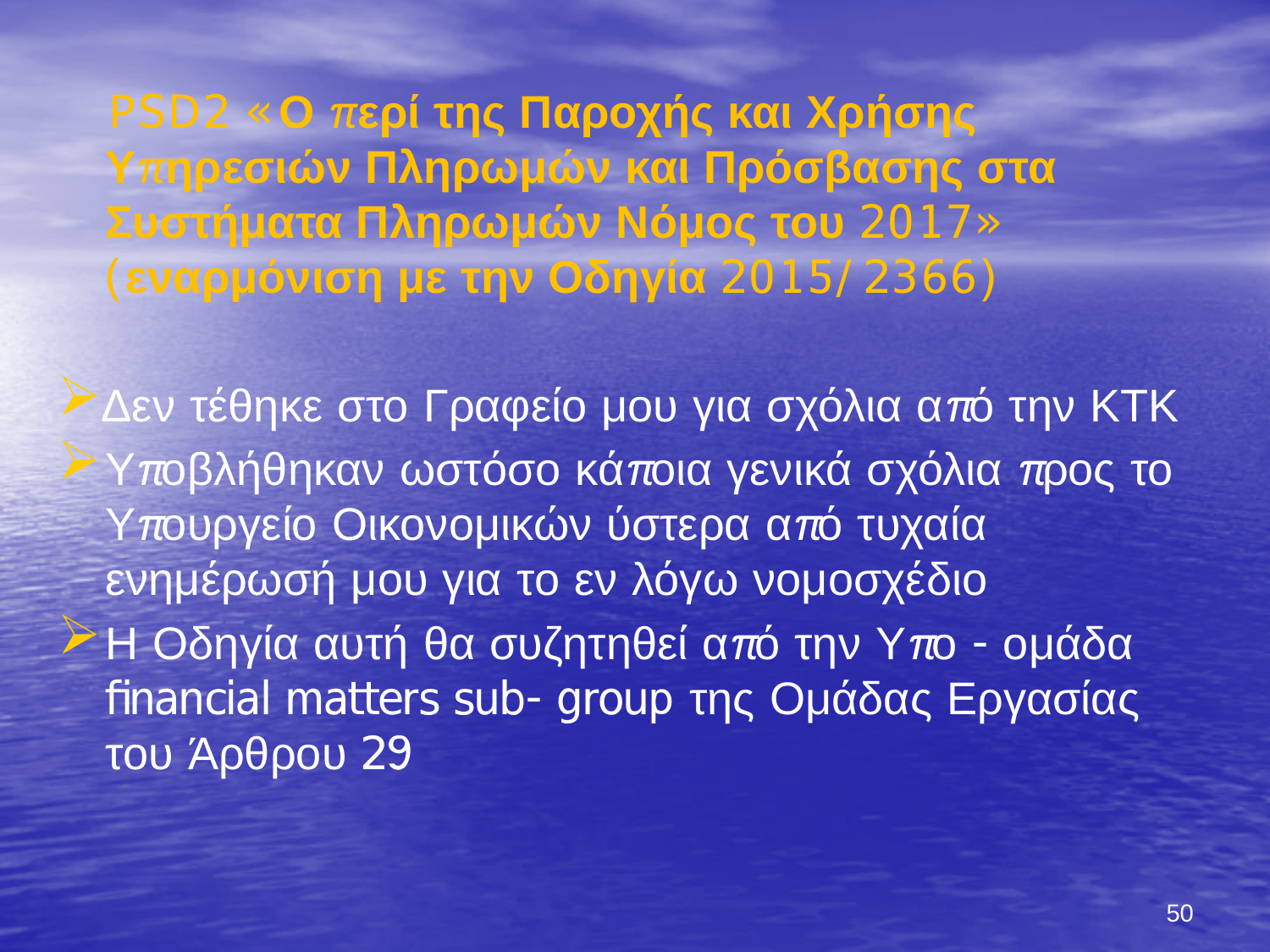

PSD2 «Ο περί της Παροχής και Χρήσης Υπηρεσιών Πληρωμών και Πρόσβασης στα Συστήματα Πληρωμών Νόμος του 2017» (εναρμόνιση με την Οδηγία 2015/2366)

Δεν τέθηκε στο Γραφείο μου για σχόλια από την ΚΤΚ
Υποβλήθηκαν ωστόσο κάποια γενικά σχόλια προς το Υπουργείο Οικονομικών ύστερα από τυχαία ενημέρωσή μου για το εν λόγω νομοσχέδιο
Η Οδηγία αυτή θα συζητηθεί από την Υπο - ομάδα financial matters sub- group της Ομάδας Εργασίας του Άρθρου 29

50